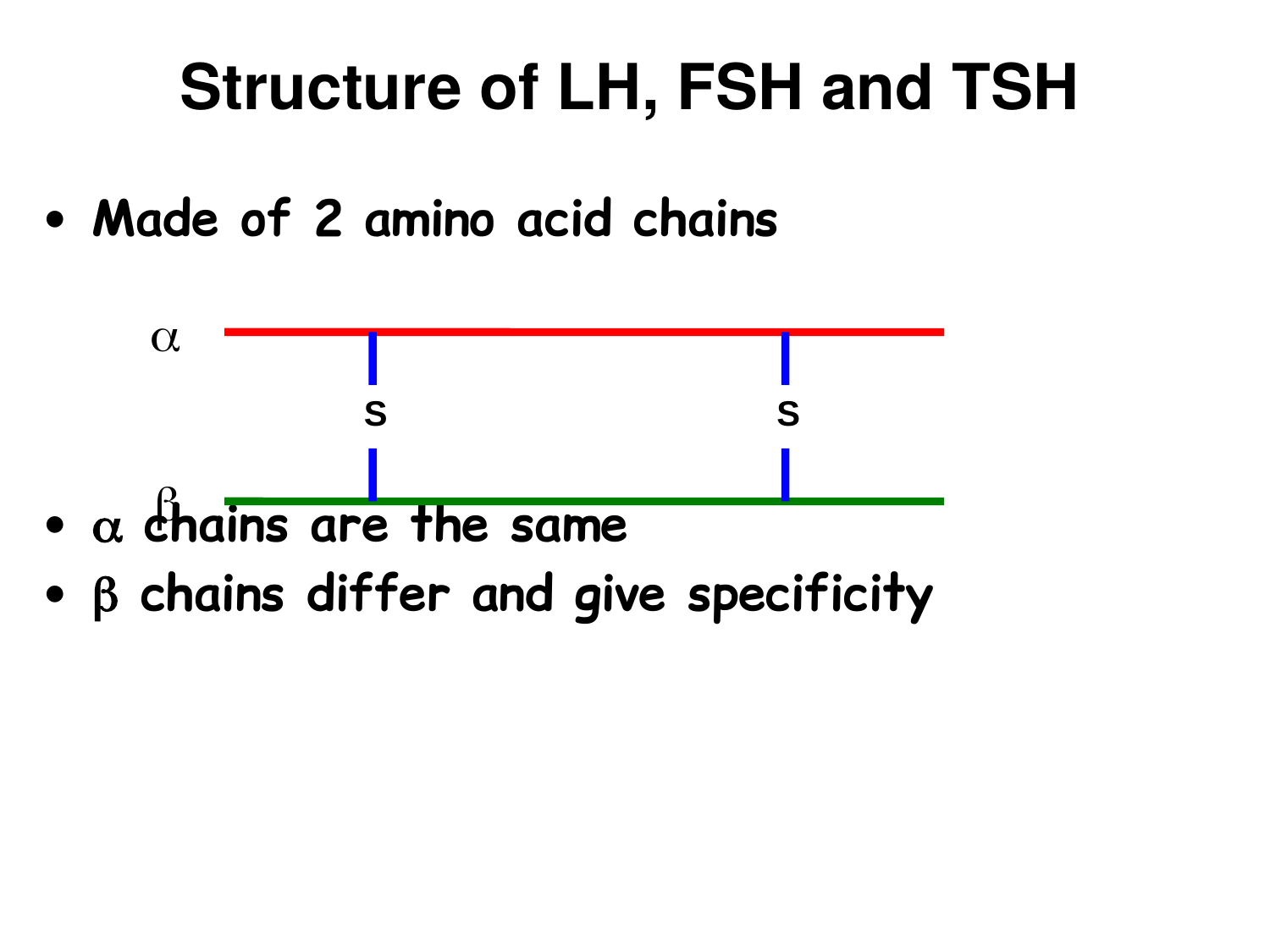

# Structure of LH, FSH and TSH
Made of 2 amino acid chains
α chains are the same
β chains differ and give specificity
α

S
S

β